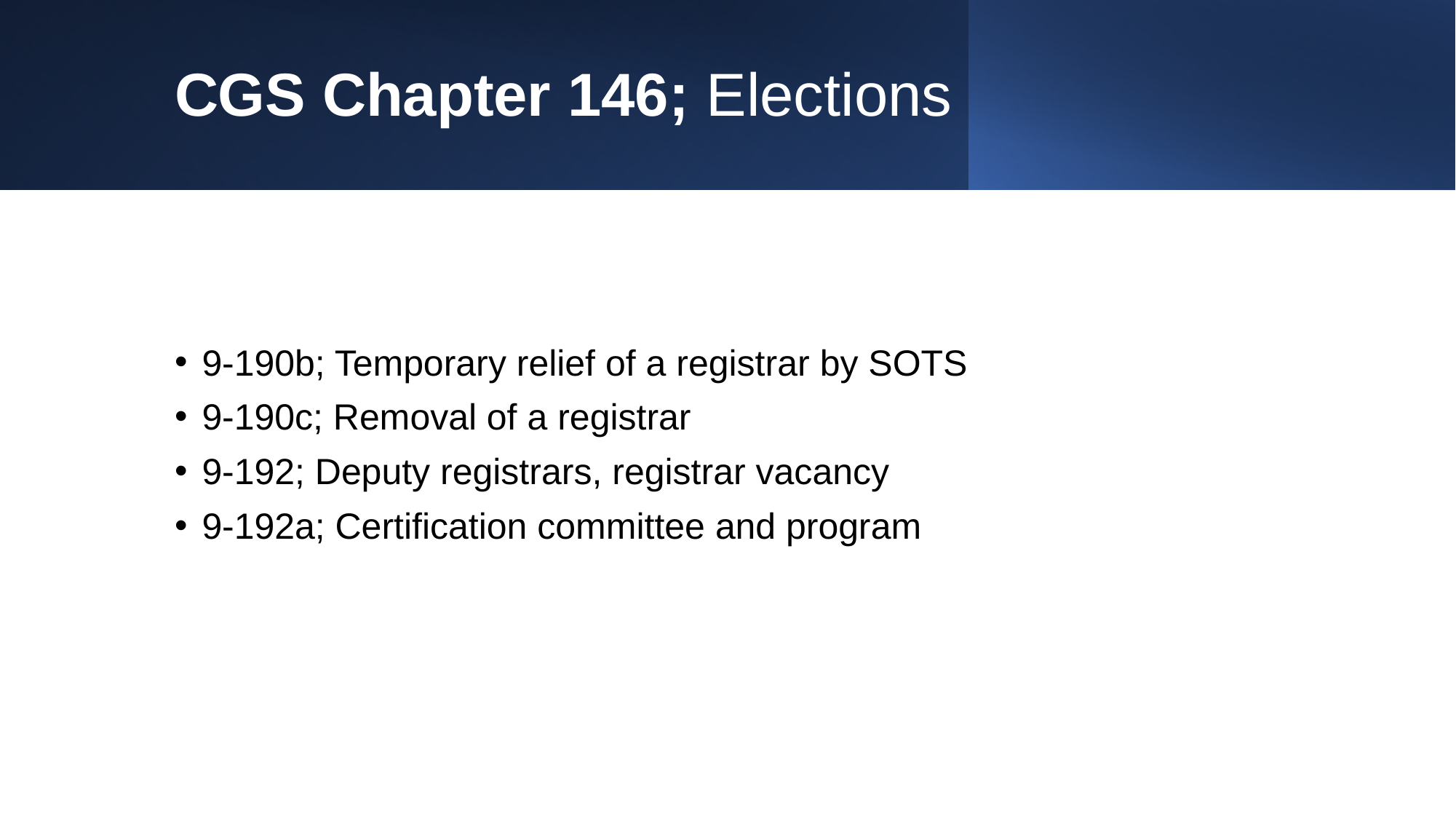

# CGS Chapter 146; Elections
9-190b; Temporary relief of a registrar by SOTS
9-190c; Removal of a registrar
9-192; Deputy registrars, registrar vacancy
9-192a; Certification committee and program